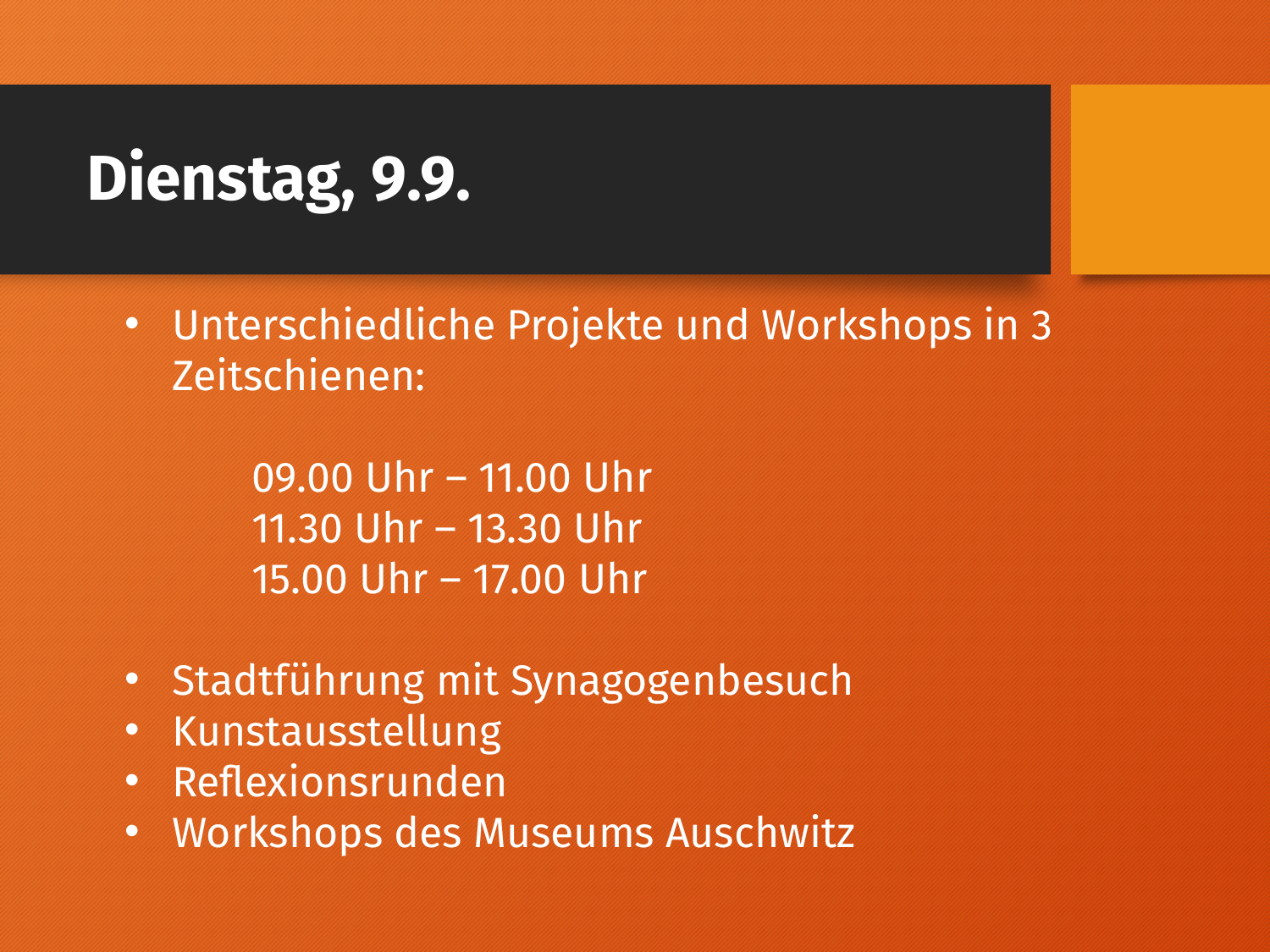

# Dienstag, 9.9.
Unterschiedliche Projekte und Workshops in 3 Zeitschienen:

	09.00 Uhr – 11.00 Uhr
	11.30 Uhr – 13.30 Uhr
	15.00 Uhr – 17.00 Uhr

Stadtführung mit Synagogenbesuch
Kunstausstellung
Reflexionsrunden
Workshops des Museums Auschwitz